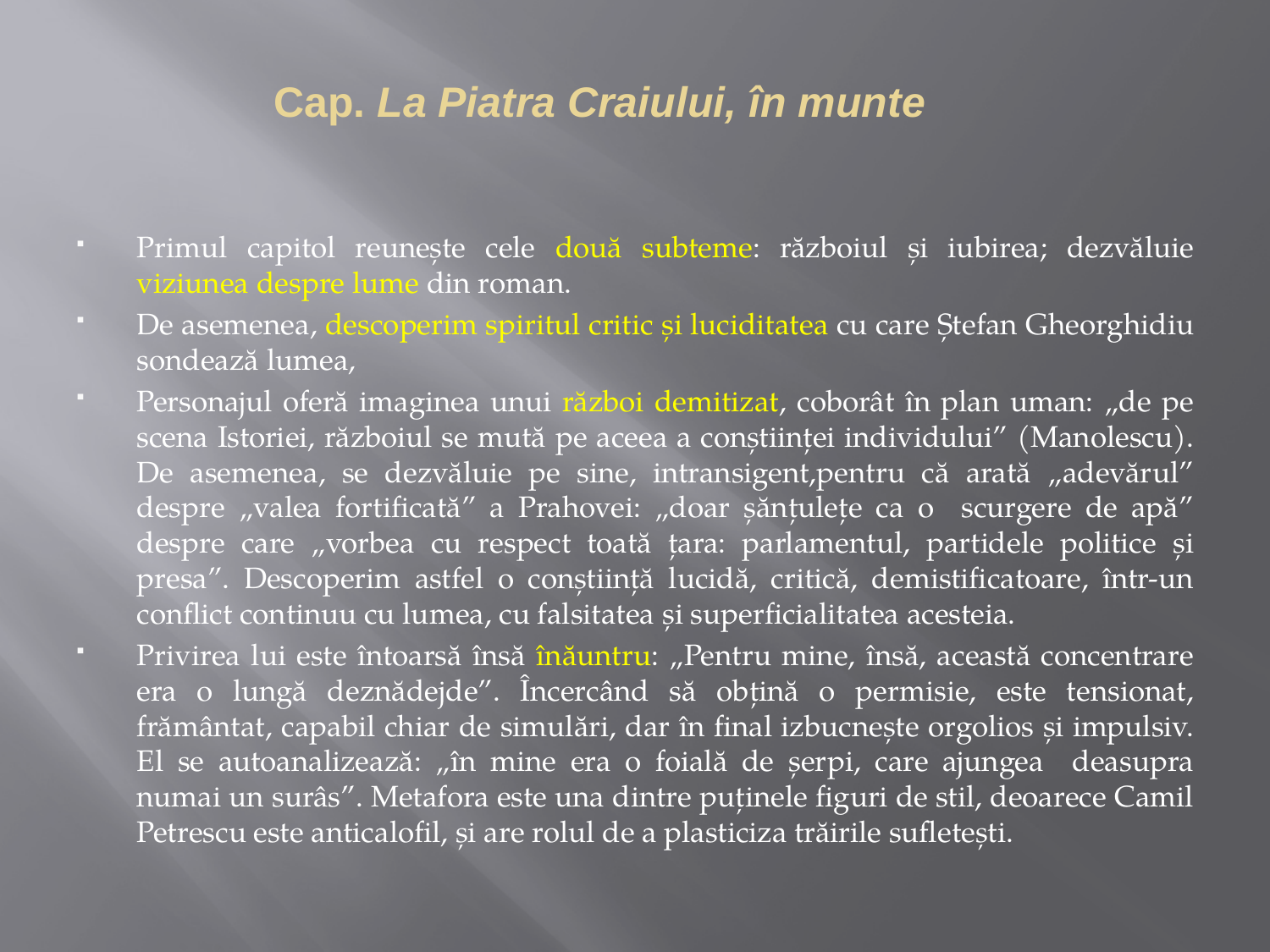

Cap. La Piatra Craiului, în munte
Primul capitol reuneşte cele două subteme: războiul şi iubirea; dezvăluie viziunea despre lume din roman.
De asemenea, descoperim spiritul critic și luciditatea cu care Ștefan Gheorghidiu sondează lumea,
Personajul oferă imaginea unui război demitizat, coborât în plan uman: „de pe scena Istoriei, războiul se mută pe aceea a conştiinţei individului” (Manolescu). De asemenea, se dezvăluie pe sine, intransigent,pentru că arată „adevărul” despre „valea fortificată” a Prahovei: „doar șănţuleţe ca o  scurgere de apă” despre care „vorbea cu respect toată ţara: parlamentul, partidele politice şi presa”. Descoperim astfel o conştiință lucidă, critică, demistificatoare, într-un conflict continuu cu lumea, cu falsitatea şi superficialitatea acesteia.
Privirea lui este întoarsă însă înăuntru: „Pentru mine, însă, această concentrare era o lungă deznădejde”. Încercând să obţină o permisie, este tensionat, frământat, capabil chiar de simulări, dar în final izbucneşte orgolios şi impulsiv. El se autoanalizează: „în mine era o foială de şerpi, care ajungea  deasupra numai un surâs”. Metafora este una dintre puţinele figuri de stil, deoarece Camil Petrescu este anticalofil, și are rolul de a plasticiza trăirile sufleteşti.